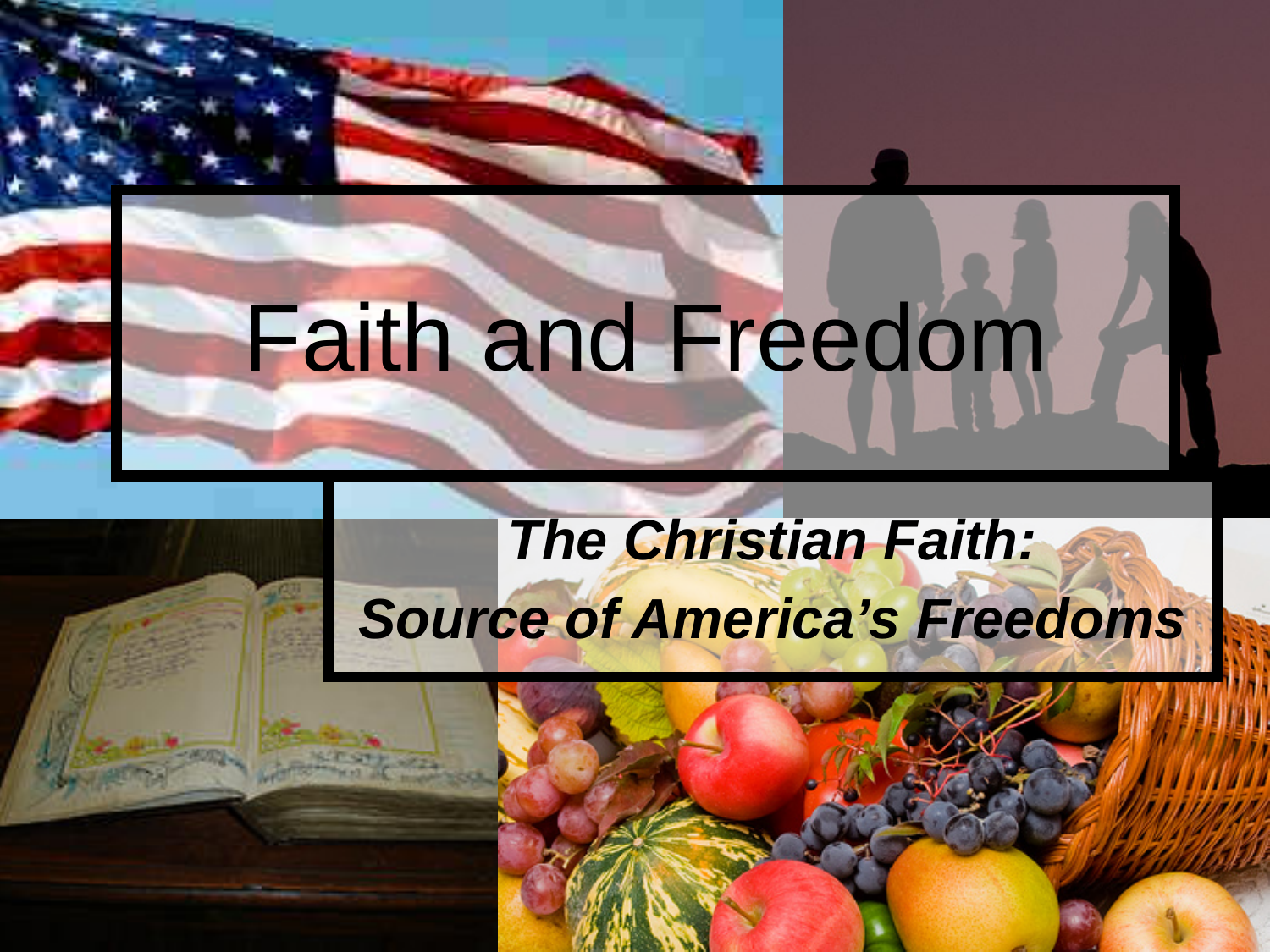

# Faith and Freedom
The Christian Faith:
Source of America’s Freedoms